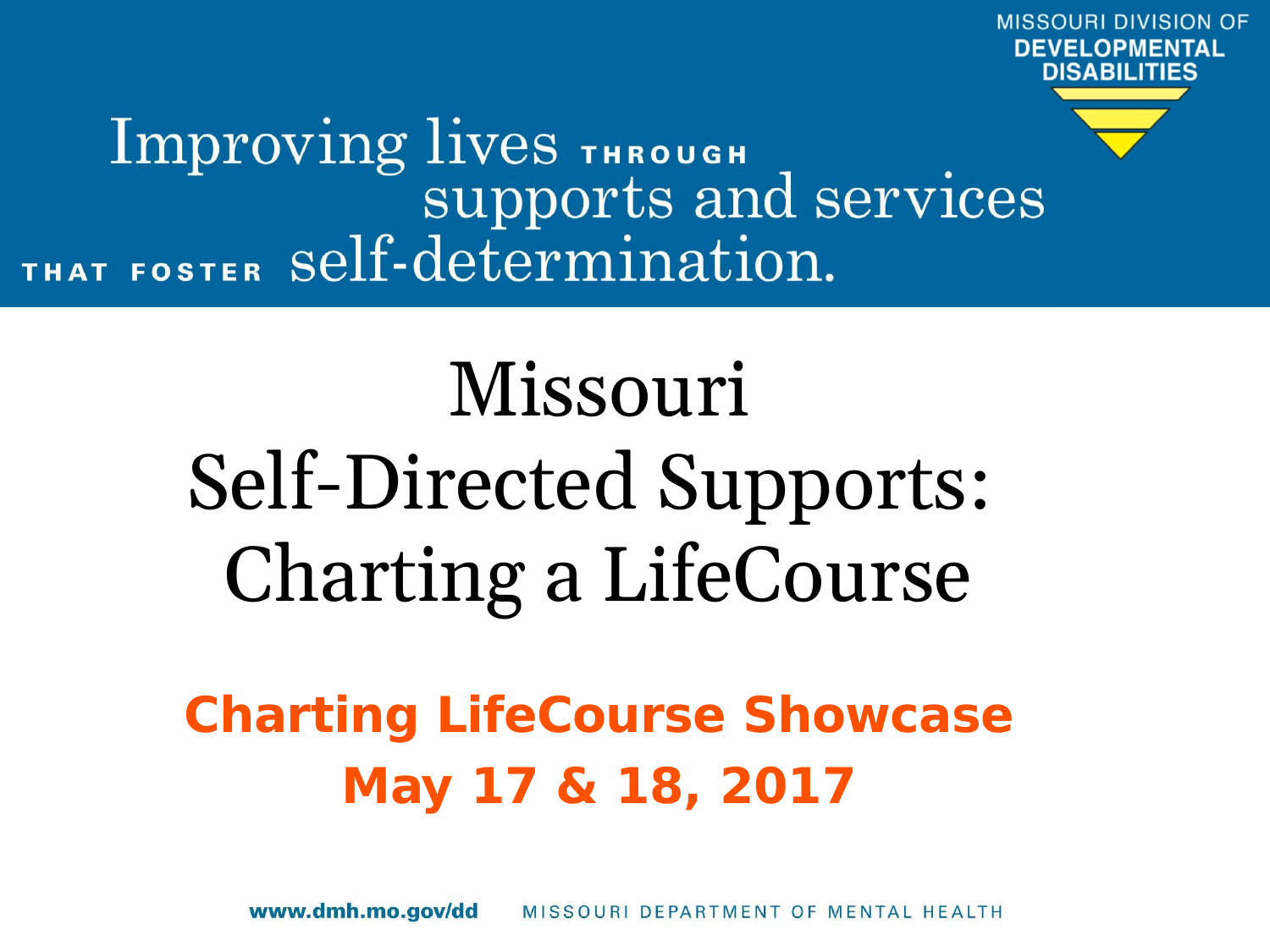

Missouri
Self-Directed Supports:
Charting a LifeCourse
Charting LifeCourse Showcase
May 17 & 18, 2017